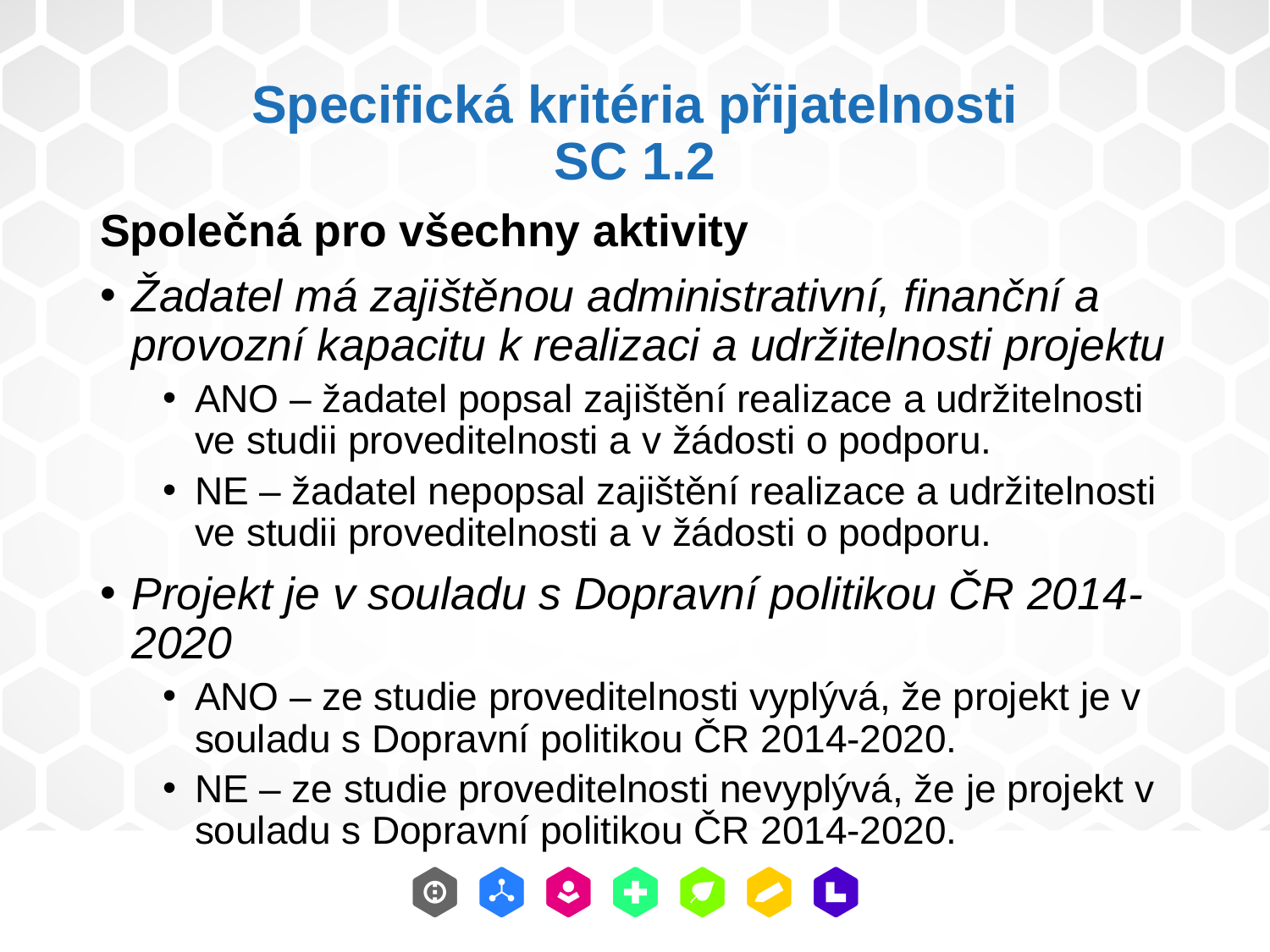

# Specifická kritéria přijatelnosti SC 1.2
Společná pro všechny aktivity
Žadatel má zajištěnou administrativní, finanční a provozní kapacitu k realizaci a udržitelnosti projektu
ANO – žadatel popsal zajištění realizace a udržitelnosti ve studii proveditelnosti a v žádosti o podporu.
NE – žadatel nepopsal zajištění realizace a udržitelnosti ve studii proveditelnosti a v žádosti o podporu.
Projekt je v souladu s Dopravní politikou ČR 2014-2020
ANO – ze studie proveditelnosti vyplývá, že projekt je v souladu s Dopravní politikou ČR 2014-2020.
NE – ze studie proveditelnosti nevyplývá, že je projekt v souladu s Dopravní politikou ČR 2014-2020.